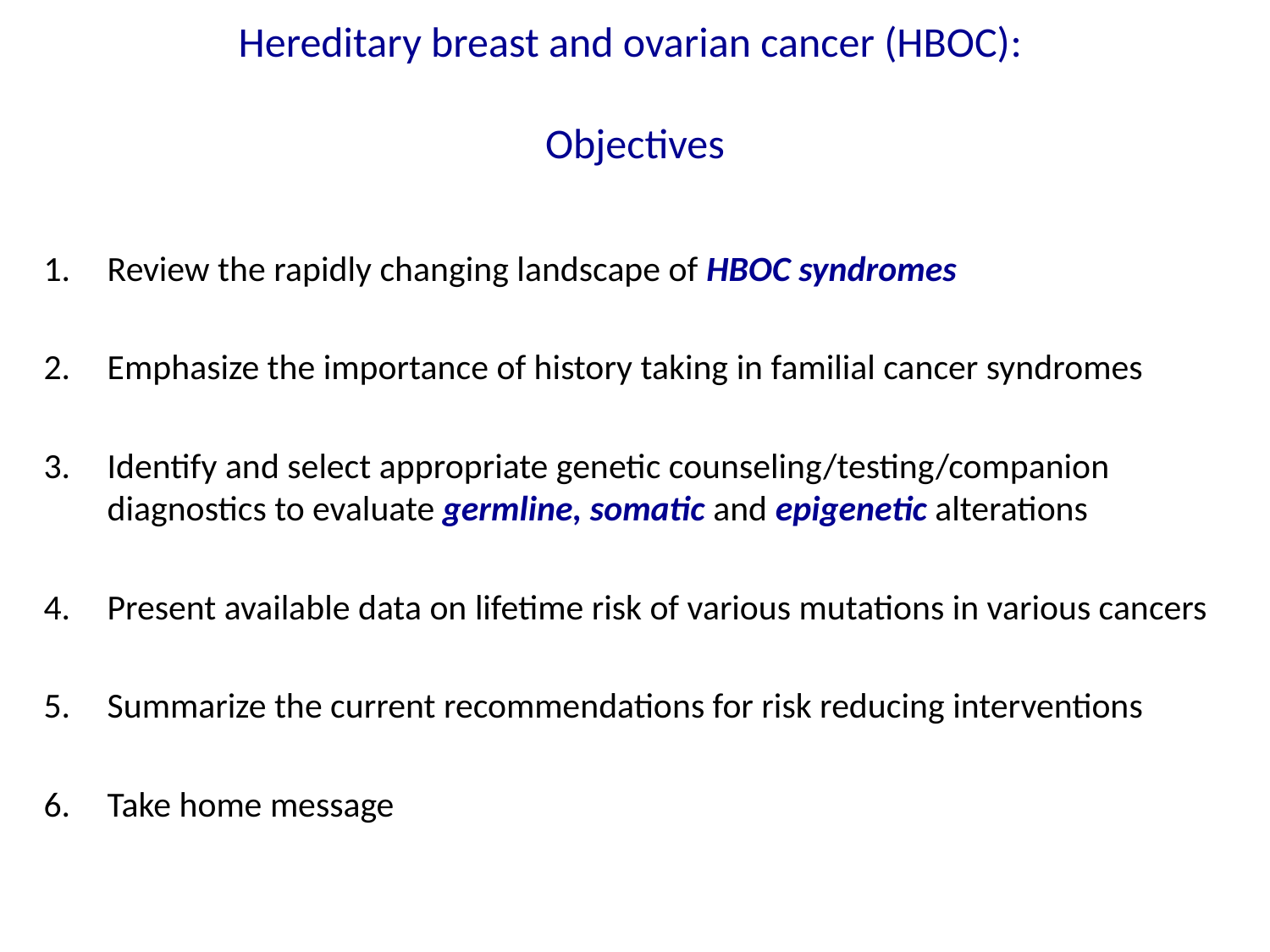

# Hereditary breast and ovarian cancer (HBOC): Objectives
Review the rapidly changing landscape of HBOC syndromes

Emphasize the importance of history taking in familial cancer syndromes

Identify and select appropriate genetic counseling/testing/companion diagnostics to evaluate germline, somatic and epigenetic alterations

Present available data on lifetime risk of various mutations in various cancers

Summarize the current recommendations for risk reducing interventions

Take home message